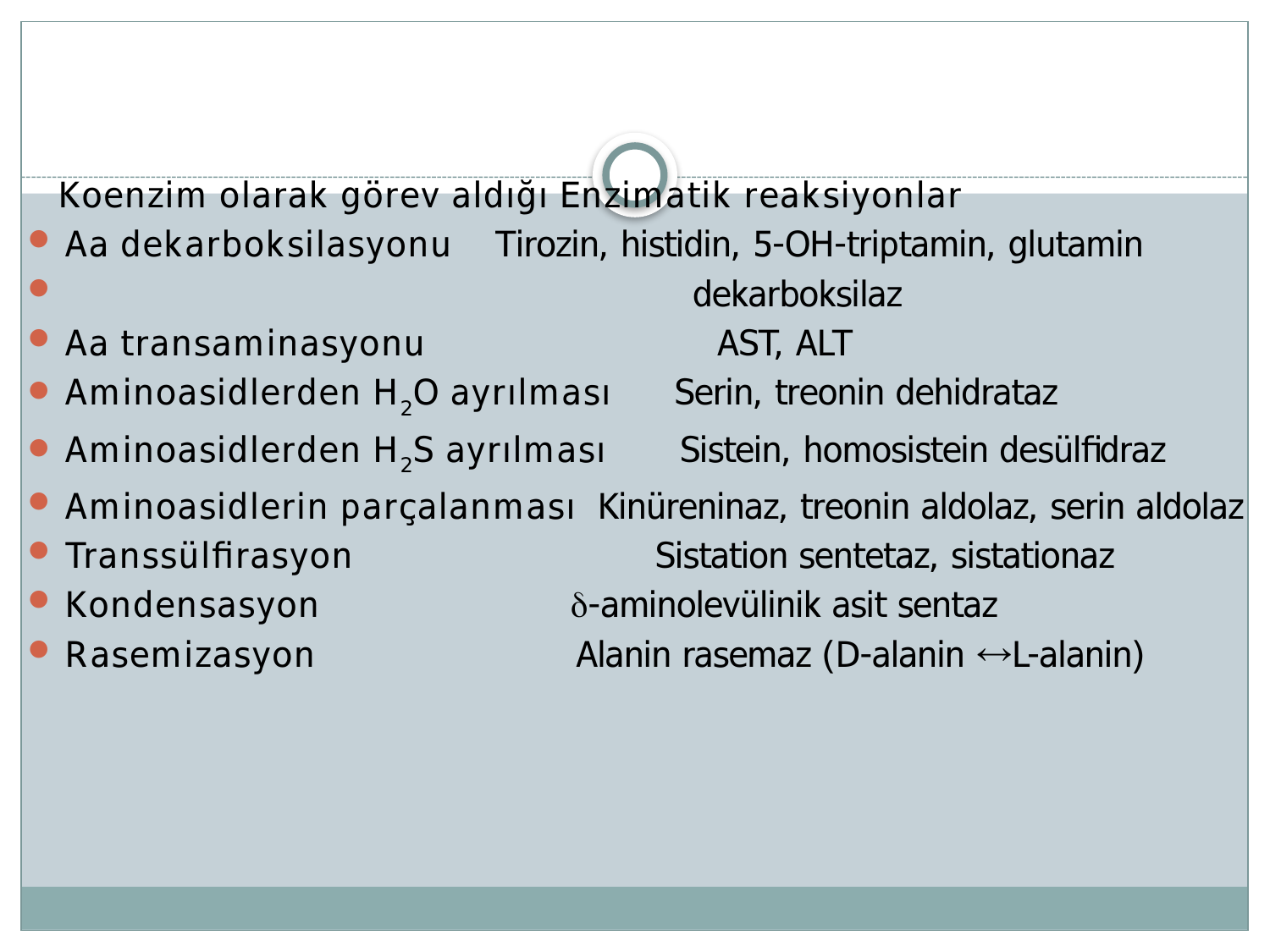

#
   Koenzim olarak görev aldığı Enzimatik reaksiyonlar
Aa dekarboksilasyonu    Tirozin, histidin, 5-OH-triptamin, glutamin
                                                         dekarboksilaz
Aa transaminasyonu                            AST, ALT
Aminoasidlerden H2O ayrılması      Serin, treonin dehidrataz
Aminoasidlerden H2S ayrılması       Sistein, homosistein desülfidraz
Aminoasidlerin parçalanması  Kinüreninaz, treonin aldolaz, serin aldolaz
Transsülfirasyon                             Sistation sentetaz, sistationaz
Kondensasyon                        δ-aminolevülinik asit sentaz
Rasemizasyon                         Alanin rasemaz (D-alanin ↔L-alanin)